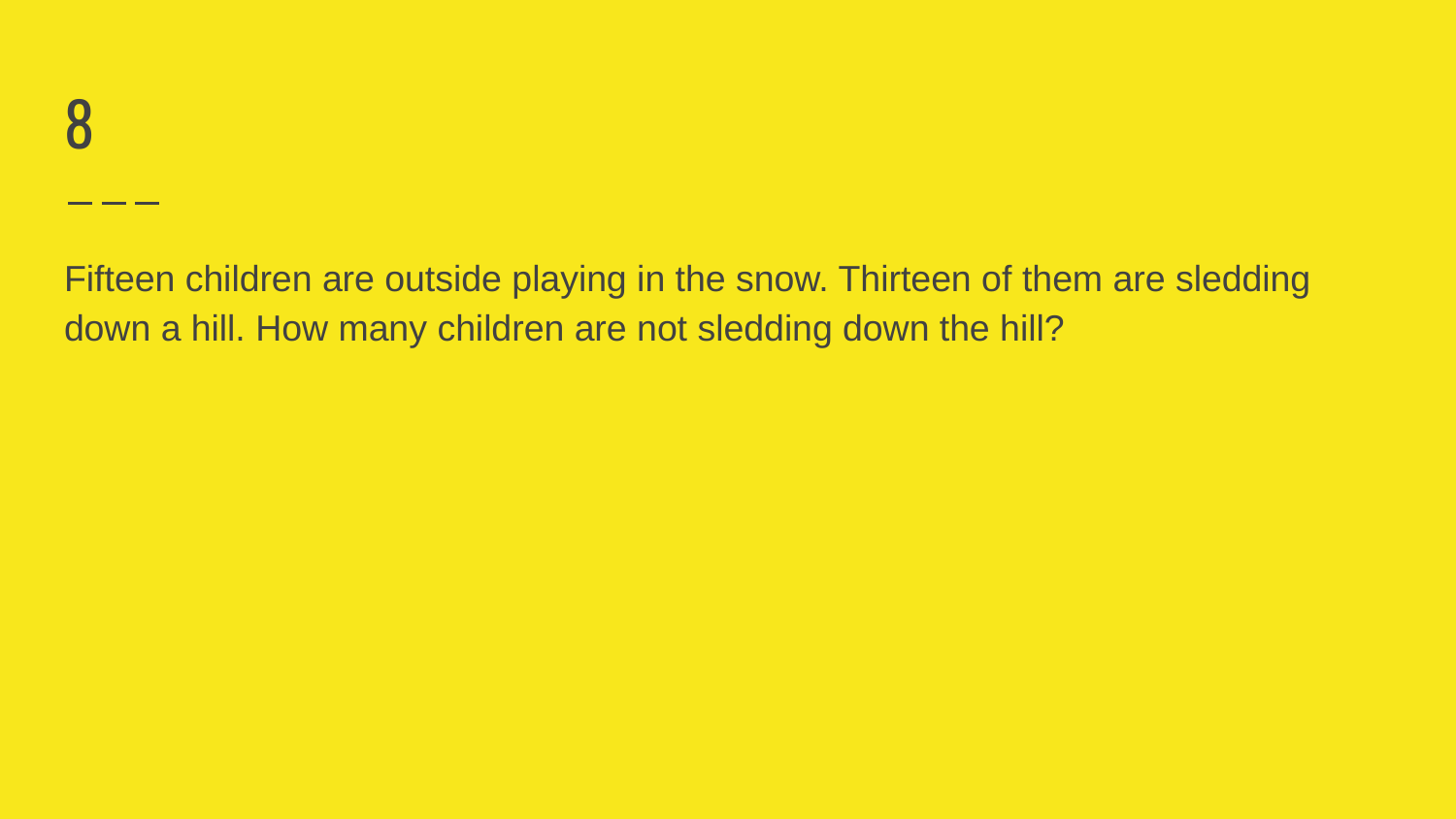

# 8
Fifteen children are outside playing in the snow. Thirteen of them are sledding down a hill. How many children are not sledding down the hill?